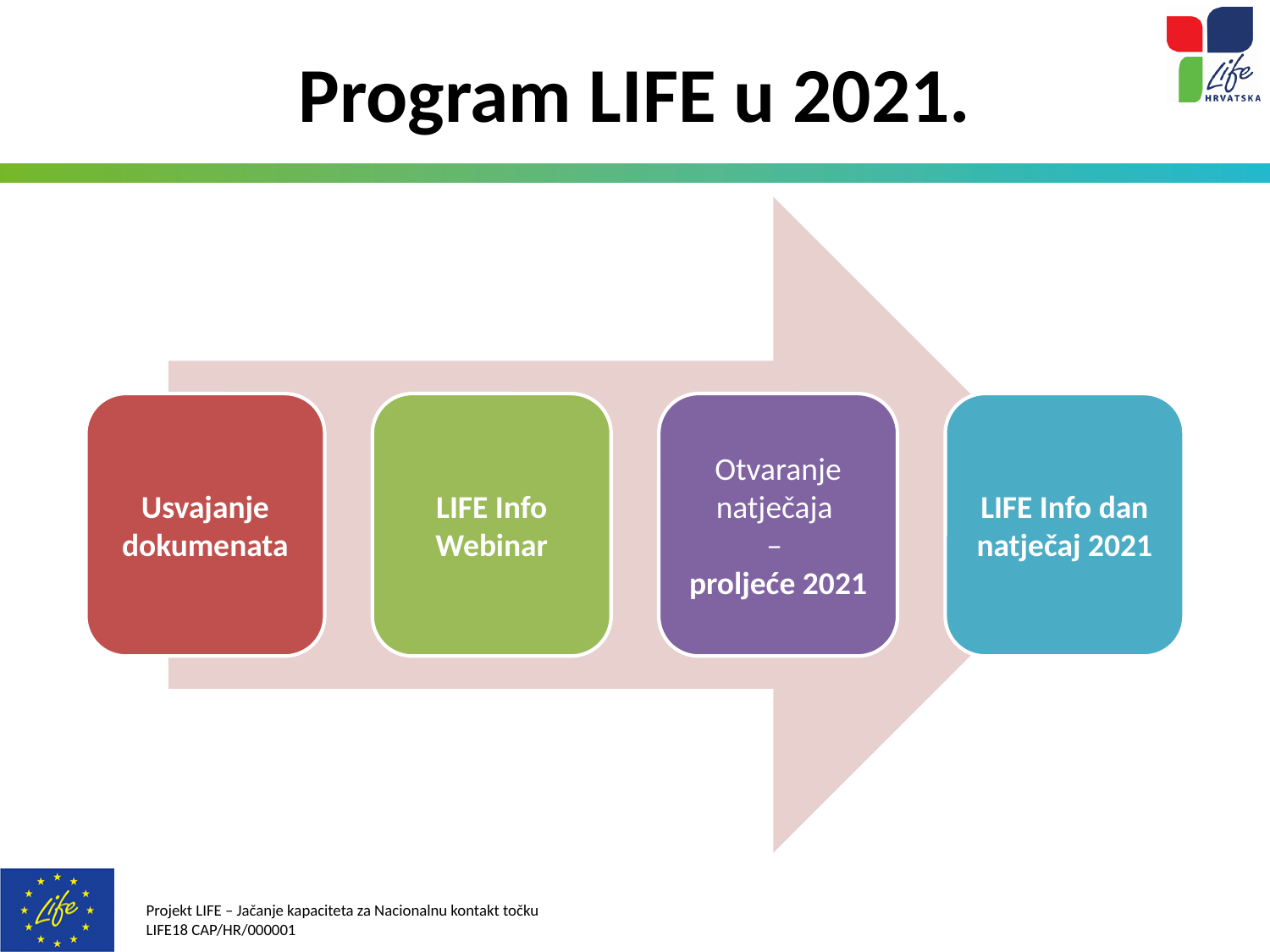

# Program LIFE u 2021.
Usvajanje dokumenata
LIFE Info Webinar
Otvaranje natječaja
–
proljeće 2021
LIFE Info dan natječaj 2021